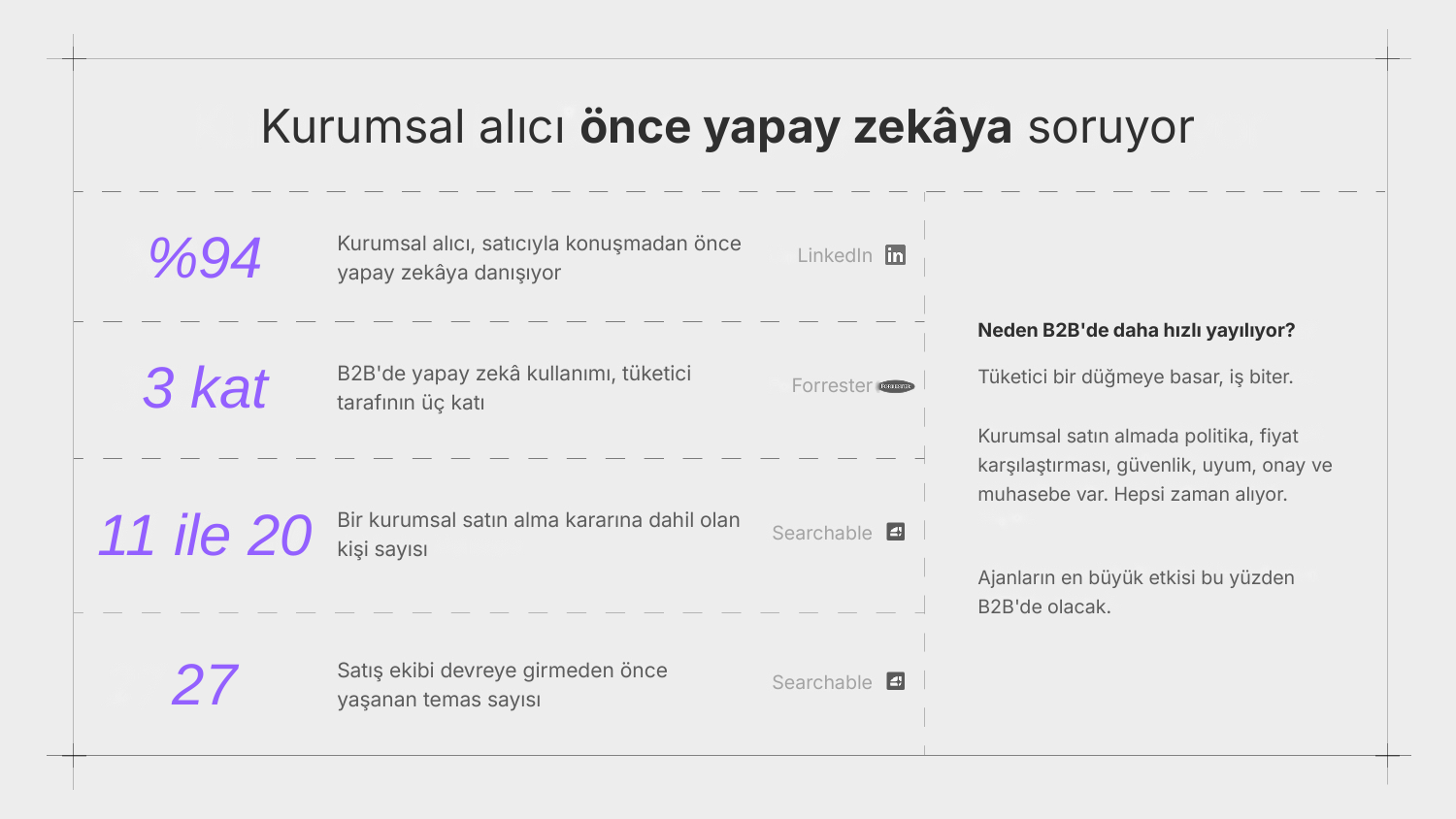

Kurumsal alıcı önce yapay zekâya soruyor
%94
Kurumsal alıcı, satıcıyla konuşmadan önce yapay zekâya danışıyor
LinkedIn
Neden B2B'de daha hızlı yayılıyor?
3 kat
B2B'de yapay zekâ kullanımı, tüketici tarafının üç katı
Tüketici bir düğmeye basar, iş biter.
Forrester
Kurumsal satın almada politika, fiyat karşılaştırması, güvenlik, uyum, onay ve muhasebe var. Hepsi zaman alıyor.
11 ile 20
Bir kurumsal satın alma kararına dahil olan kişi sayısı
Searchable
Ajanların en büyük etkisi bu yüzden B2B'de olacak.
27
Satış ekibi devreye girmeden önce yaşanan temas sayısı
Searchable